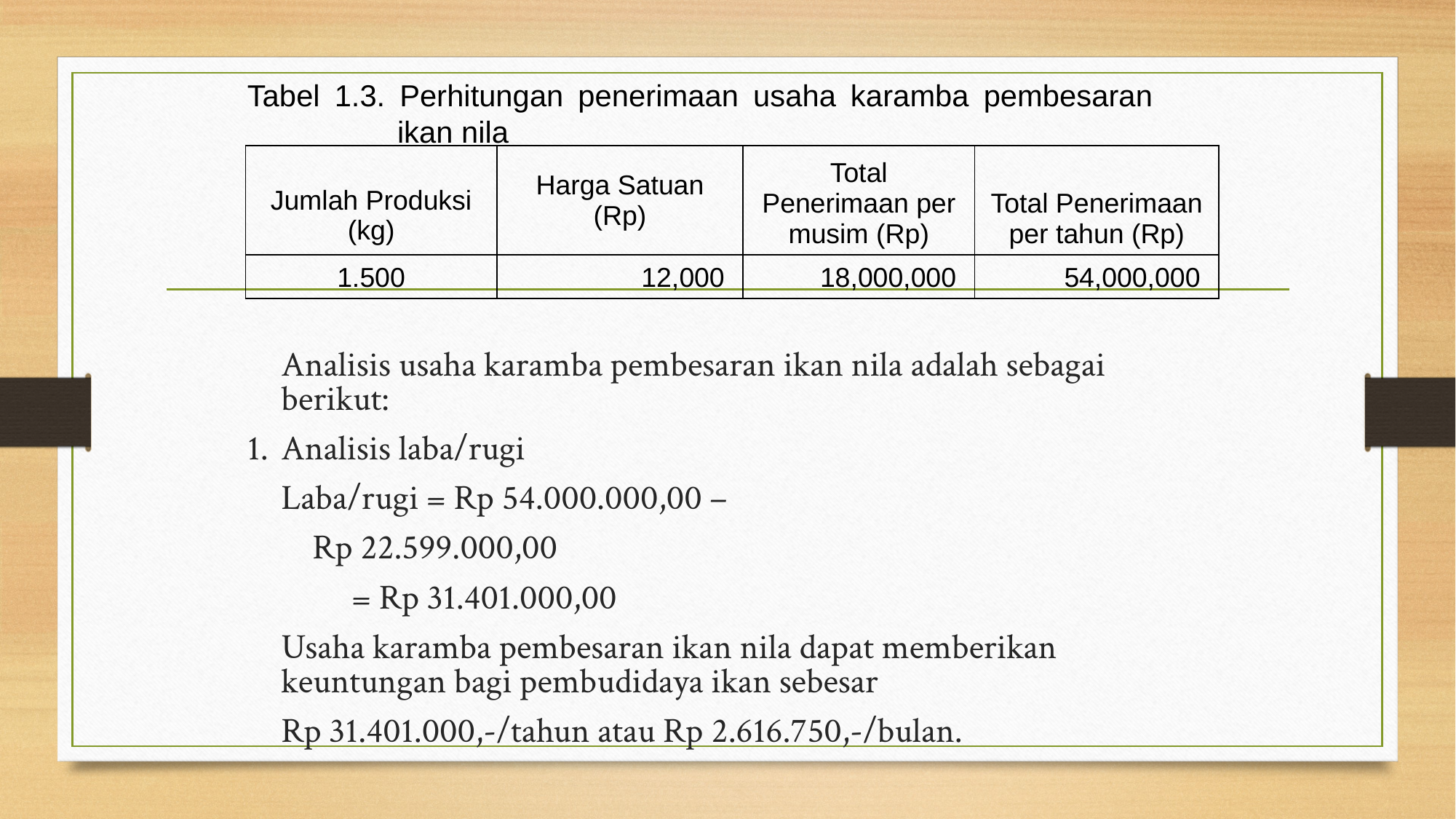

Tabel 1.3. Perhitungan penerimaan usaha karamba pembesaran ikan nila

	Analisis usaha karamba pembesaran ikan nila adalah sebagai berikut:
1.	Analisis laba/rugi
	Laba/rugi = Rp 54.000.000,00 –
			    Rp 22.599.000,00
		         = Rp 31.401.000,00
	Usaha karamba pembesaran ikan nila dapat memberikan keuntungan bagi pembudidaya ikan sebesar
	Rp 31.401.000,-/tahun atau Rp 2.616.750,-/bulan.
| Jumlah Produksi (kg) | Harga Satuan (Rp) | Total Penerimaan per musim (Rp) | Total Penerimaan per tahun (Rp) |
| --- | --- | --- | --- |
| 1.500 | 12,000 | 18,000,000 | 54,000,000 |